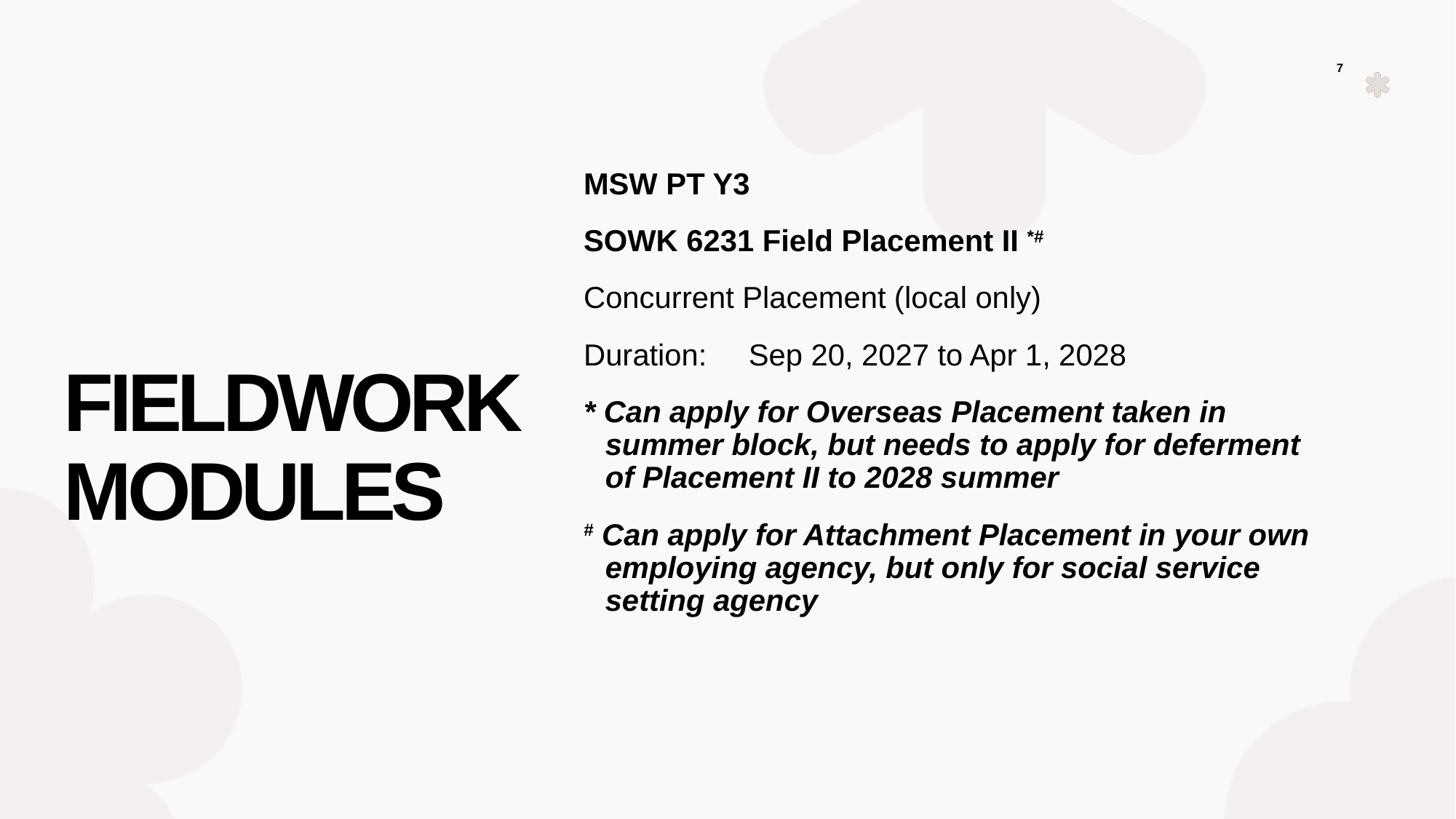

7
MSW PT Y3
SOWK 6231 Field Placement II *#
Concurrent Placement (local only)
Duration:     Sep 20, 2027 to Apr 1, 2028
* Can apply for Overseas Placement taken in summer block, but needs to apply for deferment of Placement II to 2028 summer
# Can apply for Attachment Placement in your own employing agency, but only for social service setting agency

# FIELDWORK  MODULES